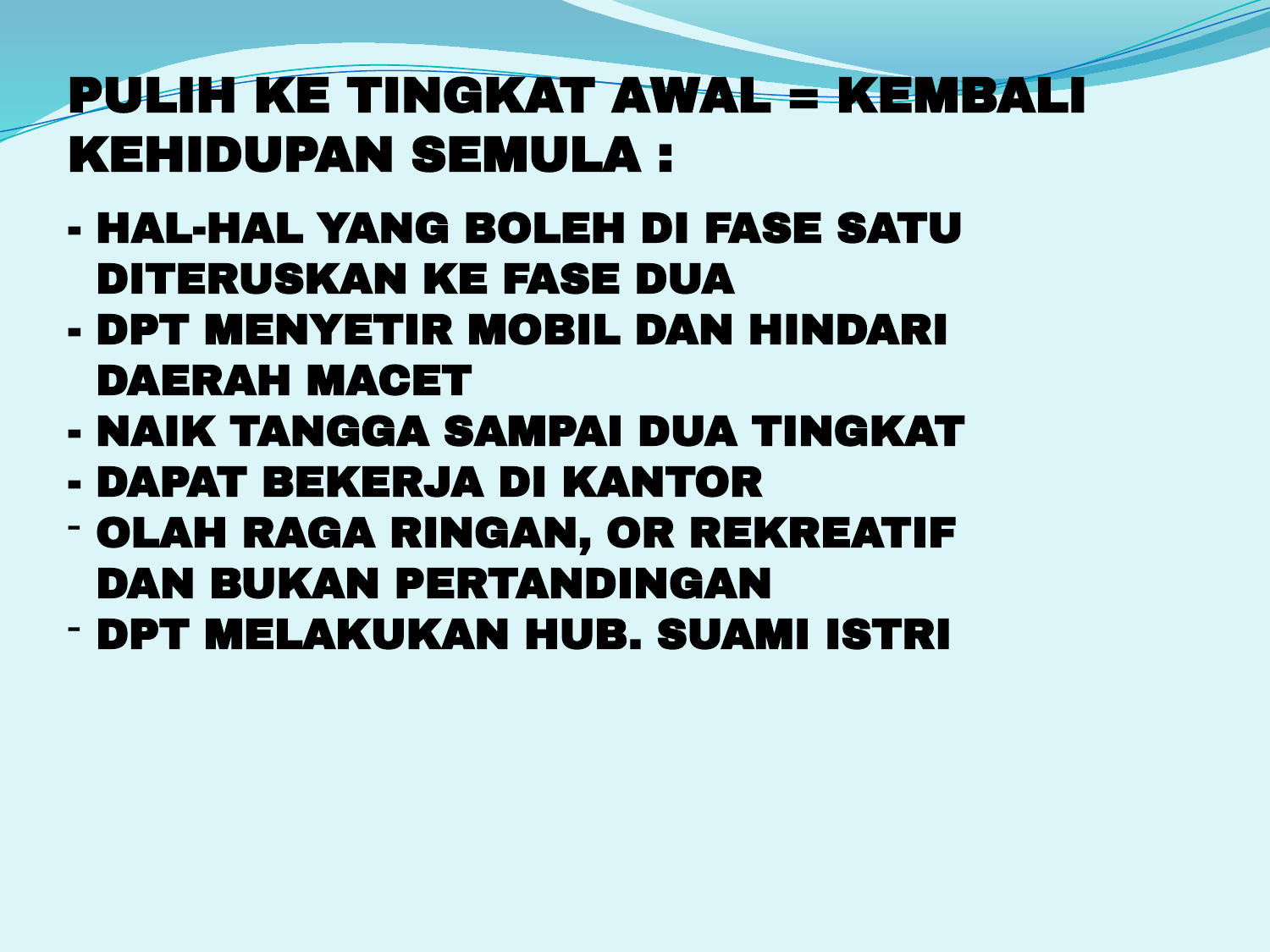

PULIH KE TINGKAT AWAL = KEMBALI KEHIDUPAN SEMULA :

- HAL-HAL YANG BOLEH DI FASE SATU
  DITERUSKAN KE FASE DUA
- DPT MENYETIR MOBIL DAN HINDARI
  DAERAH MACET
- NAIK TANGGA SAMPAI DUA TINGKAT
- DAPAT BEKERJA DI KANTOR
 OLAH RAGA RINGAN, OR REKREATIF
  DAN BUKAN PERTANDINGAN
 DPT MELAKUKAN HUB. SUAMI ISTRI